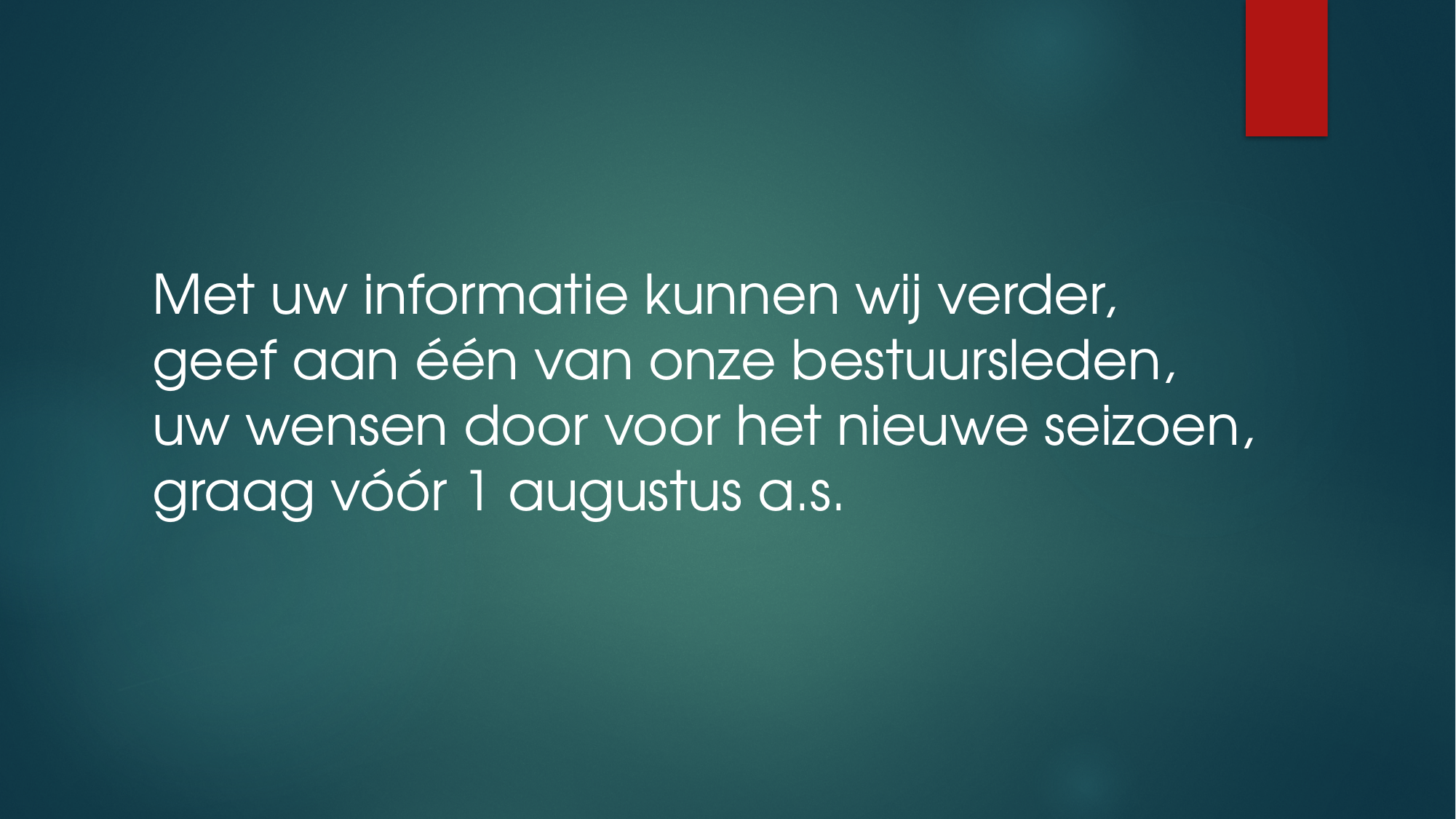

Met uw informatie kunnen wij verder,
geef aan één van onze bestuursleden,
uw wensen door voor het nieuwe seizoen, graag vóór 1 augustus a.s.